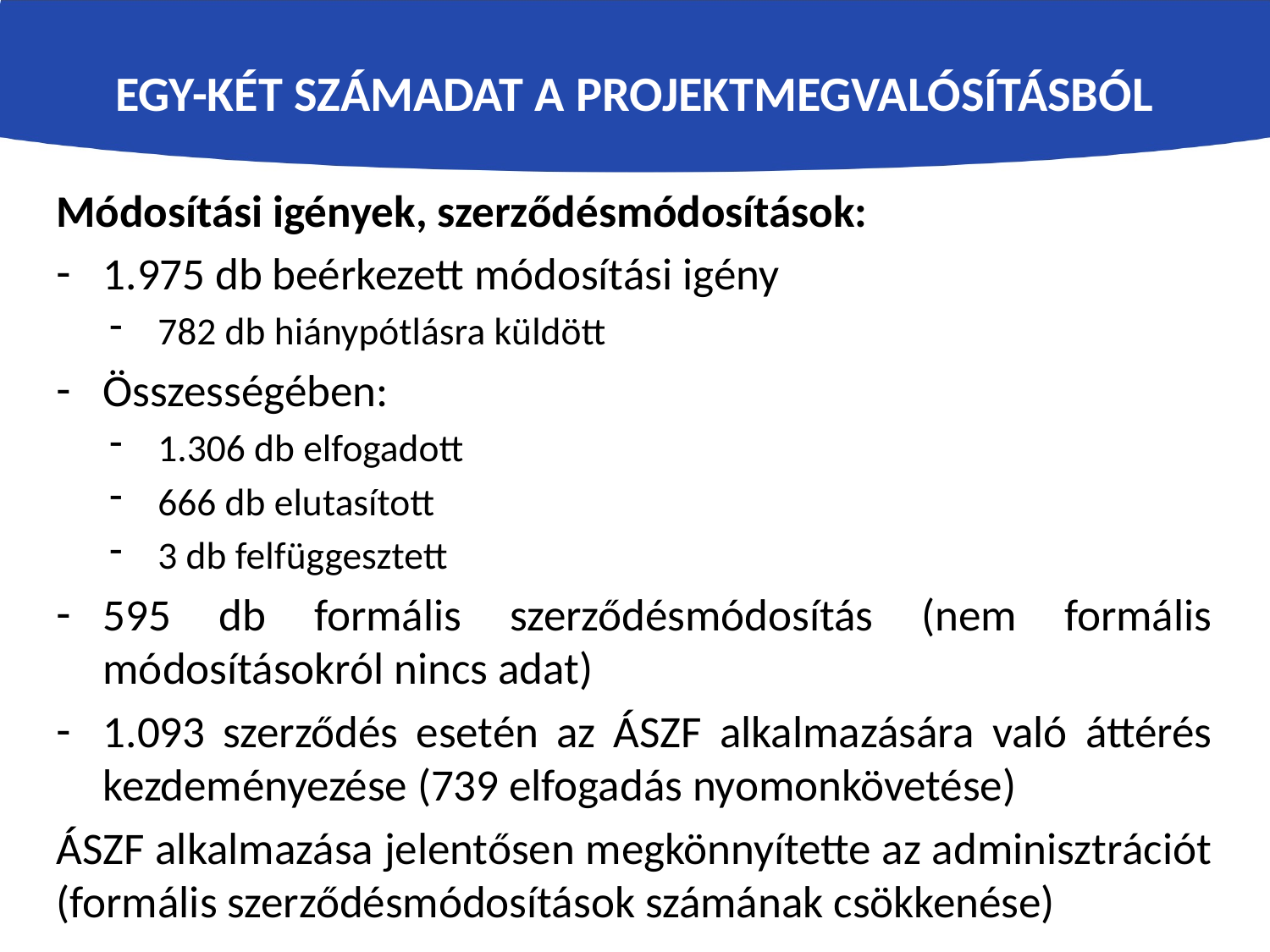

# Egy-két számadat a projektmegvalósításból
Módosítási igények, szerződésmódosítások:
1.975 db beérkezett módosítási igény
782 db hiánypótlásra küldött
Összességében:
1.306 db elfogadott
666 db elutasított
3 db felfüggesztett
595 db formális szerződésmódosítás (nem formális módosításokról nincs adat)
1.093 szerződés esetén az ÁSZF alkalmazására való áttérés kezdeményezése (739 elfogadás nyomonkövetése)
ÁSZF alkalmazása jelentősen megkönnyítette az adminisztrációt (formális szerződésmódosítások számának csökkenése)